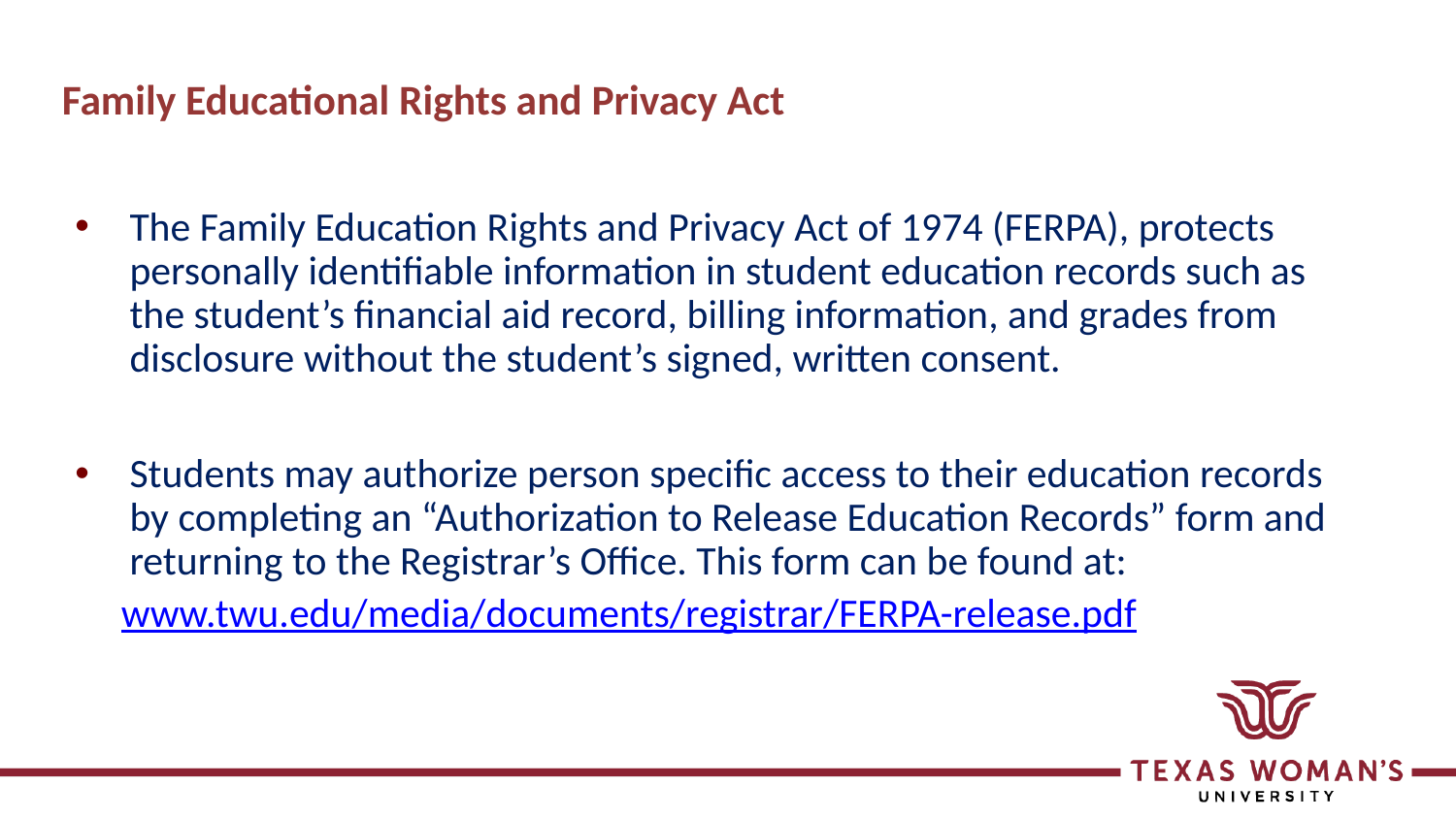

# Family Educational Rights and Privacy Act
The Family Education Rights and Privacy Act of 1974 (FERPA), protects personally identifiable information in student education records such as the student’s financial aid record, billing information, and grades from disclosure without the student’s signed, written consent.

Students may authorize person specific access to their education records by completing an “Authorization to Release Education Records” form and returning to the Registrar’s Office. This form can be found at:
     www.twu.edu/media/documents/registrar/FERPA-release.pdf